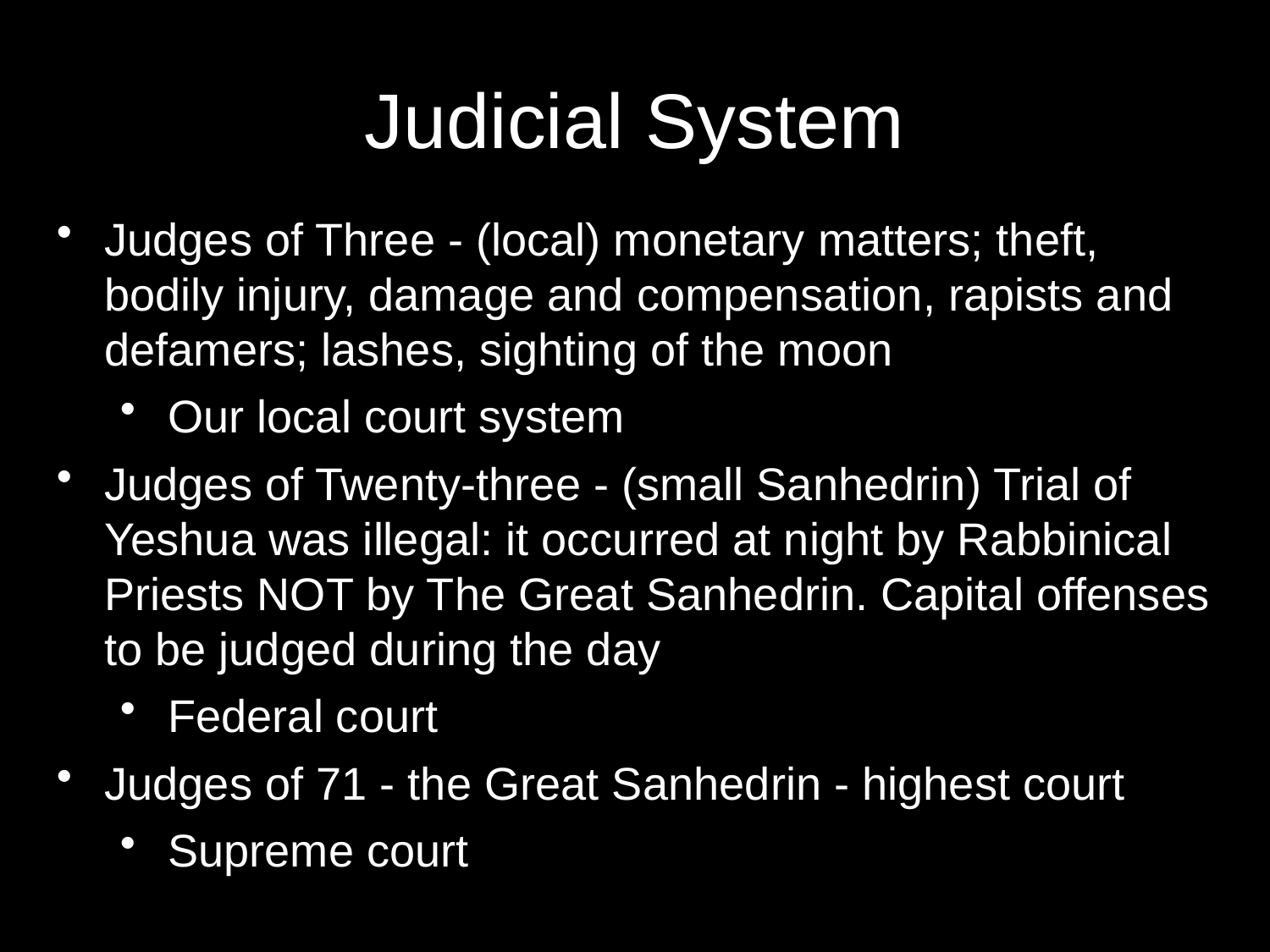

# Judicial System
Judges of Three - (local) monetary matters; theft, bodily injury, damage and compensation, rapists and defamers; lashes, sighting of the moon
Our local court system
Judges of Twenty-three - (small Sanhedrin) Trial of Yeshua was illegal: it occurred at night by Rabbinical Priests NOT by The Great Sanhedrin. Capital offenses to be judged during the day
Federal court
Judges of 71 - the Great Sanhedrin - highest court
Supreme court
17